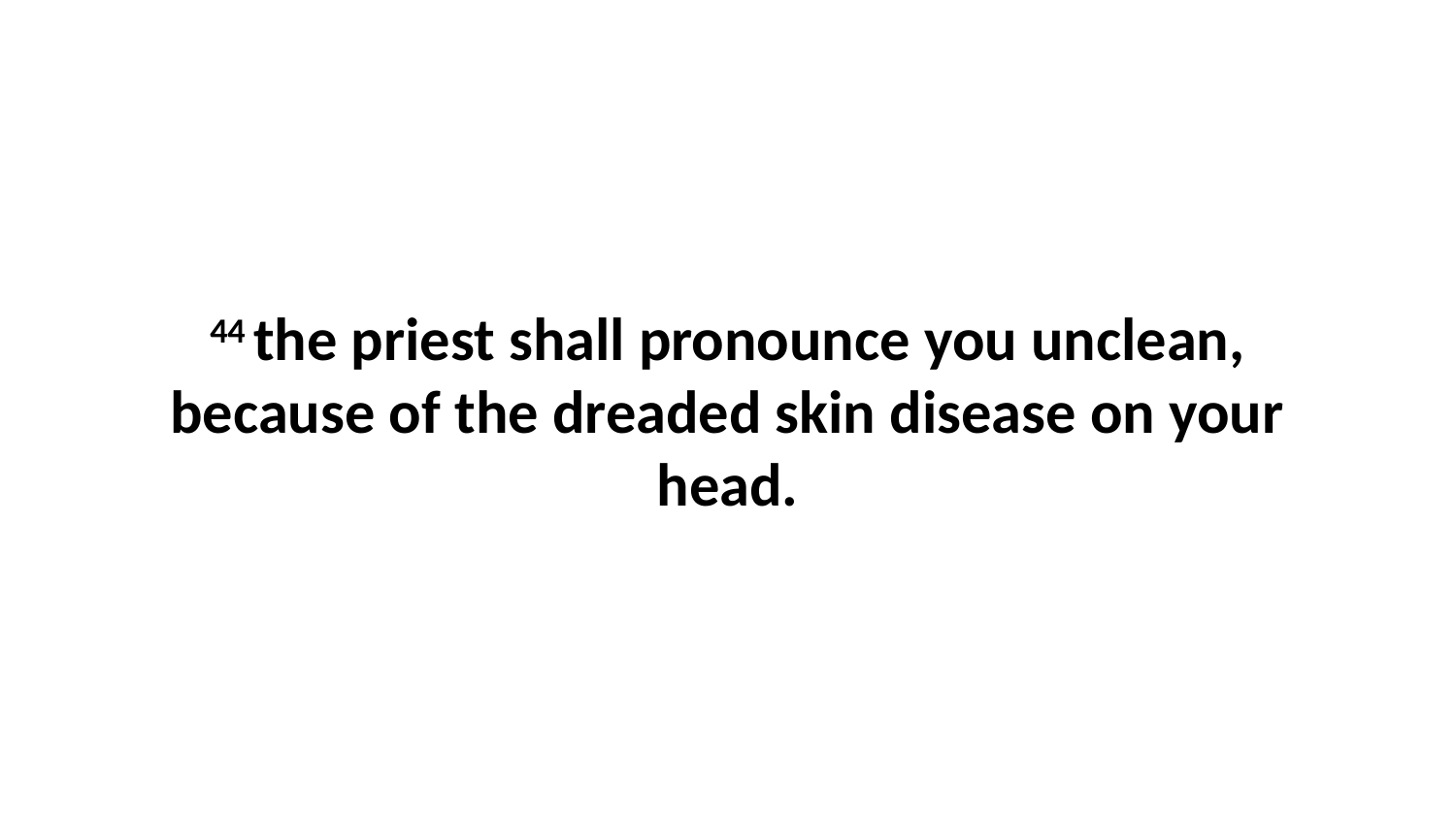

44 the priest shall pronounce you unclean, because of the dreaded skin disease on your head.